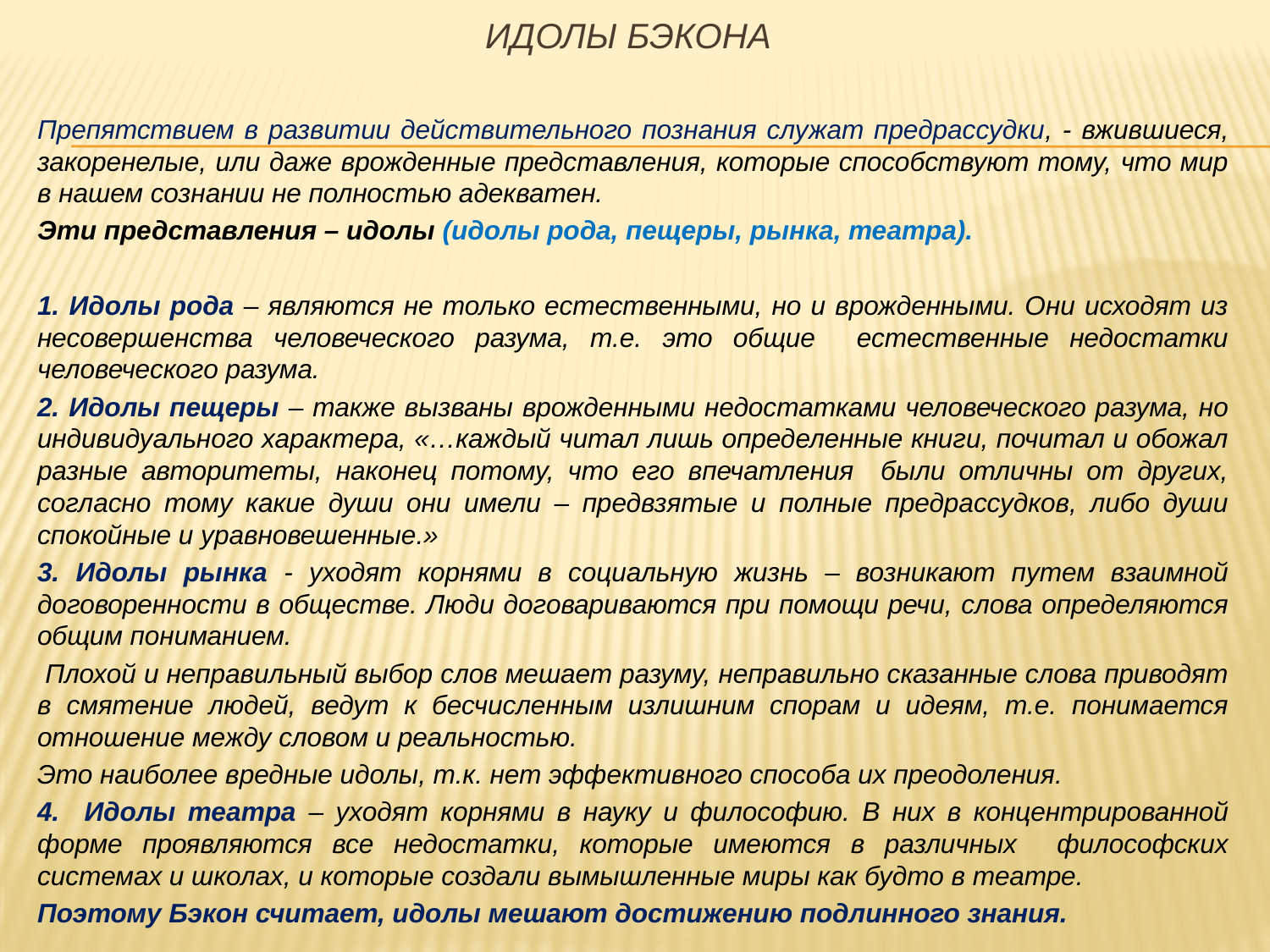

# Идолы Бэкона
Препятствием в развитии действительного познания служат предрассудки, - вжившиеся, закоренелые, или даже врожденные представления, которые способствуют тому, что мир в нашем сознании не полностью адекватен.
Эти представления – идолы (идолы рода, пещеры, рынка, театра).

1. Идолы рода – являются не только естественными, но и врожденными. Они исходят из несовершенства человеческого разума, т.е. это общие  естественные недостатки человеческого разума.
2. Идолы пещеры – также вызваны врожденными недостатками человеческого разума, но индивидуального характера, «…каждый читал лишь определенные книги, почитал и обожал разные авторитеты, наконец потому, что его впечатления  были отличны от других, согласно тому какие души они имели – предвзятые и полные предрассудков, либо души спокойные и уравновешенные.»
3. Идолы рынка - уходят корнями в социальную жизнь – возникают путем взаимной договоренности в обществе. Люди договариваются при помощи речи, слова определяются общим пониманием.
 Плохой и неправильный выбор слов мешает разуму, неправильно сказанные слова приводят в смятение людей, ведут к бесчисленным излишним спорам и идеям, т.е. понимается отношение между словом и реальностью.
Это наиболее вредные идолы, т.к. нет эффективного способа их преодоления.
4.  Идолы театра – уходят корнями в науку и философию. В них в концентрированной форме проявляются все недостатки, которые имеются в различных  философских системах и школах, и которые создали вымышленные миры как будто в театре.
Поэтому Бэкон считает, идолы мешают достижению подлинного знания.